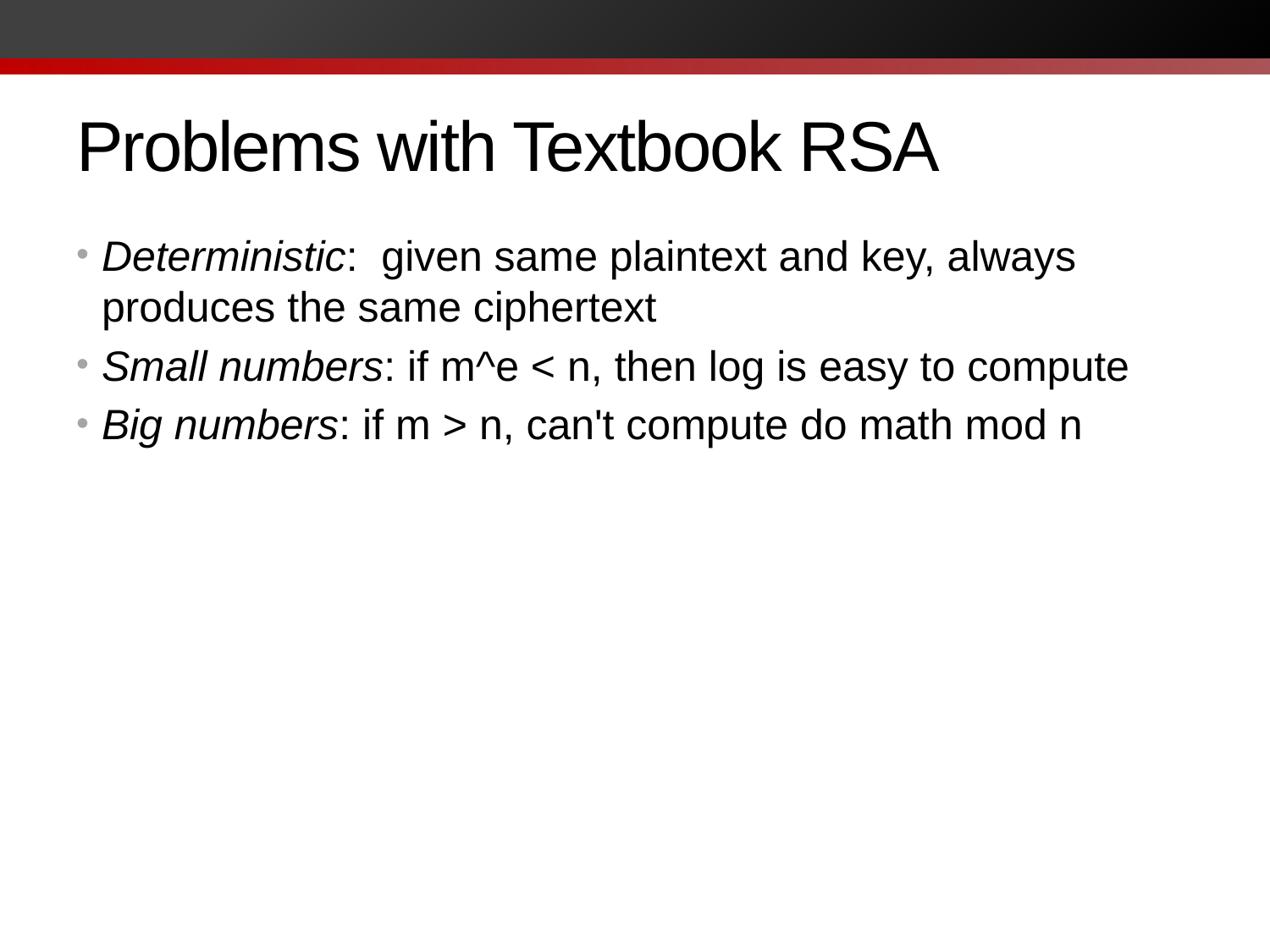

# Problems with Textbook RSA
Deterministic:  given same plaintext and key, always produces the same ciphertext
Small numbers: if m^e < n, then log is easy to compute
Big numbers: if m > n, can't compute do math mod n